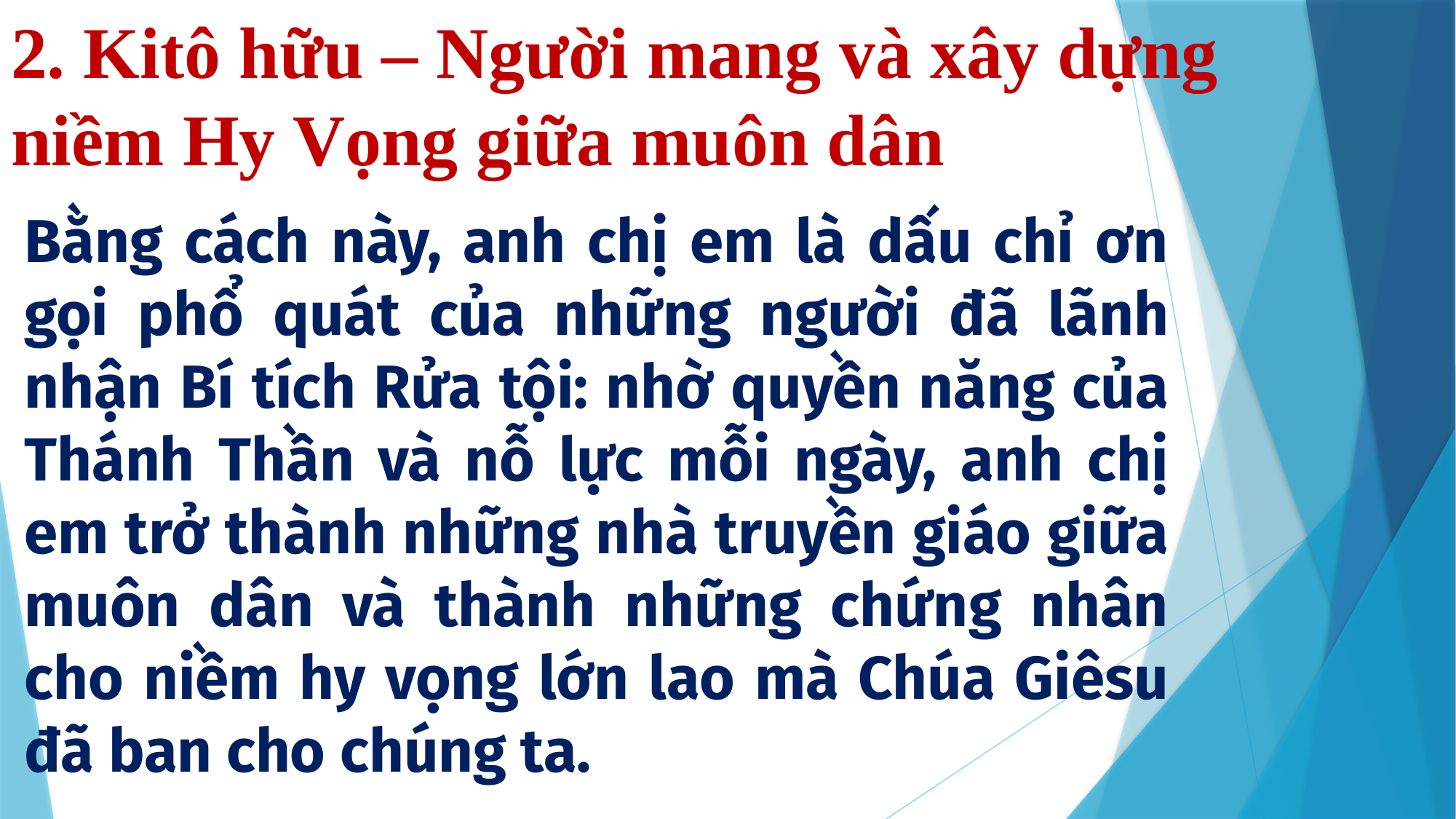

# 2. Kitô hữu – Người mang và xây dựng niềm Hy Vọng giữa muôn dân
Bằng cách này, anh chị em là dấu chỉ ơn gọi phổ quát của những người đã lãnh nhận Bí tích Rửa tội: nhờ quyền năng của Thánh Thần và nỗ lực mỗi ngày, anh chị em trở thành những nhà truyền giáo giữa muôn dân và thành những chứng nhân cho niềm hy vọng lớn lao mà Chúa Giêsu đã ban cho chúng ta.